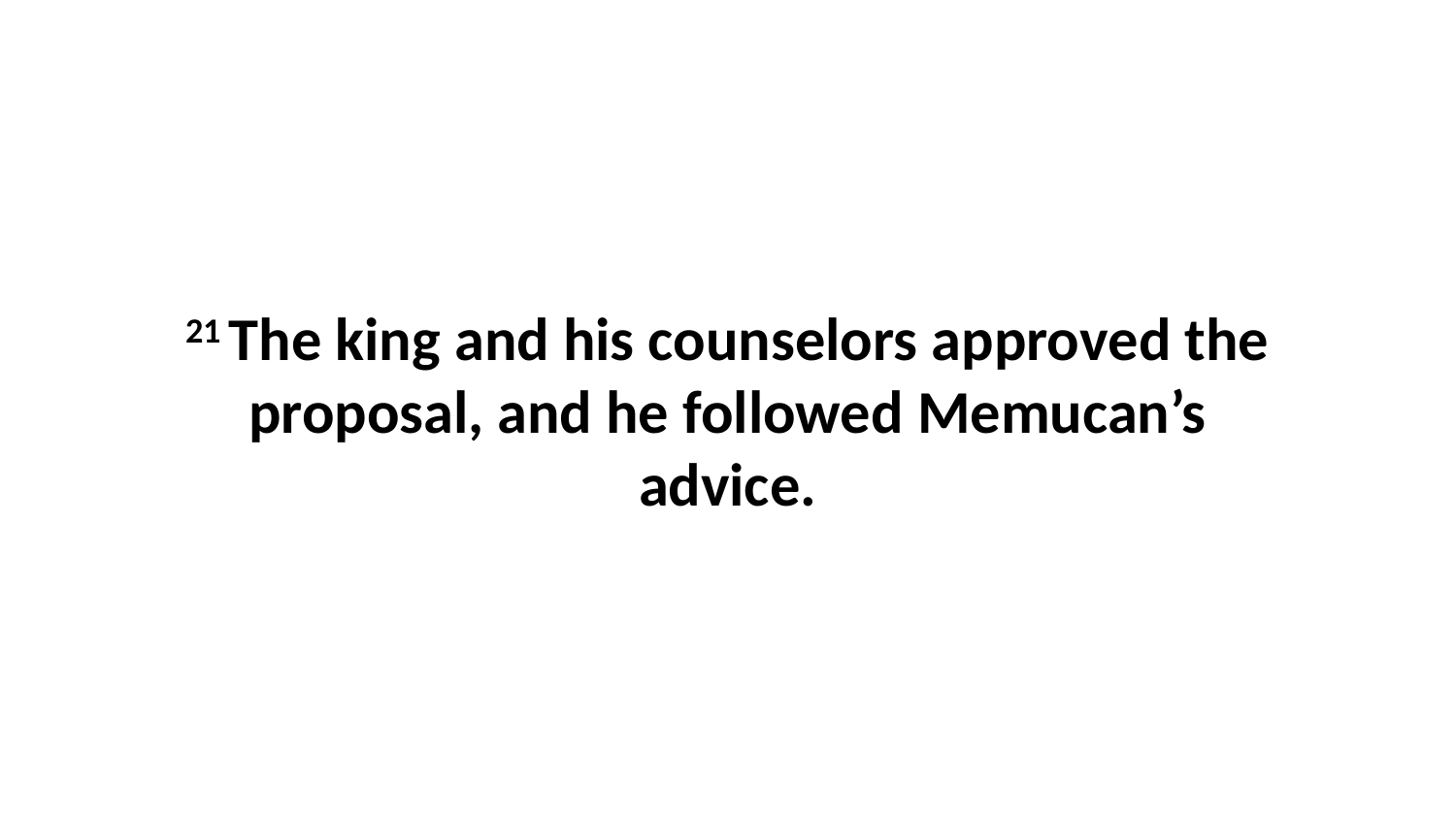

21 The king and his counselors approved the proposal, and he followed Memucan’s advice.